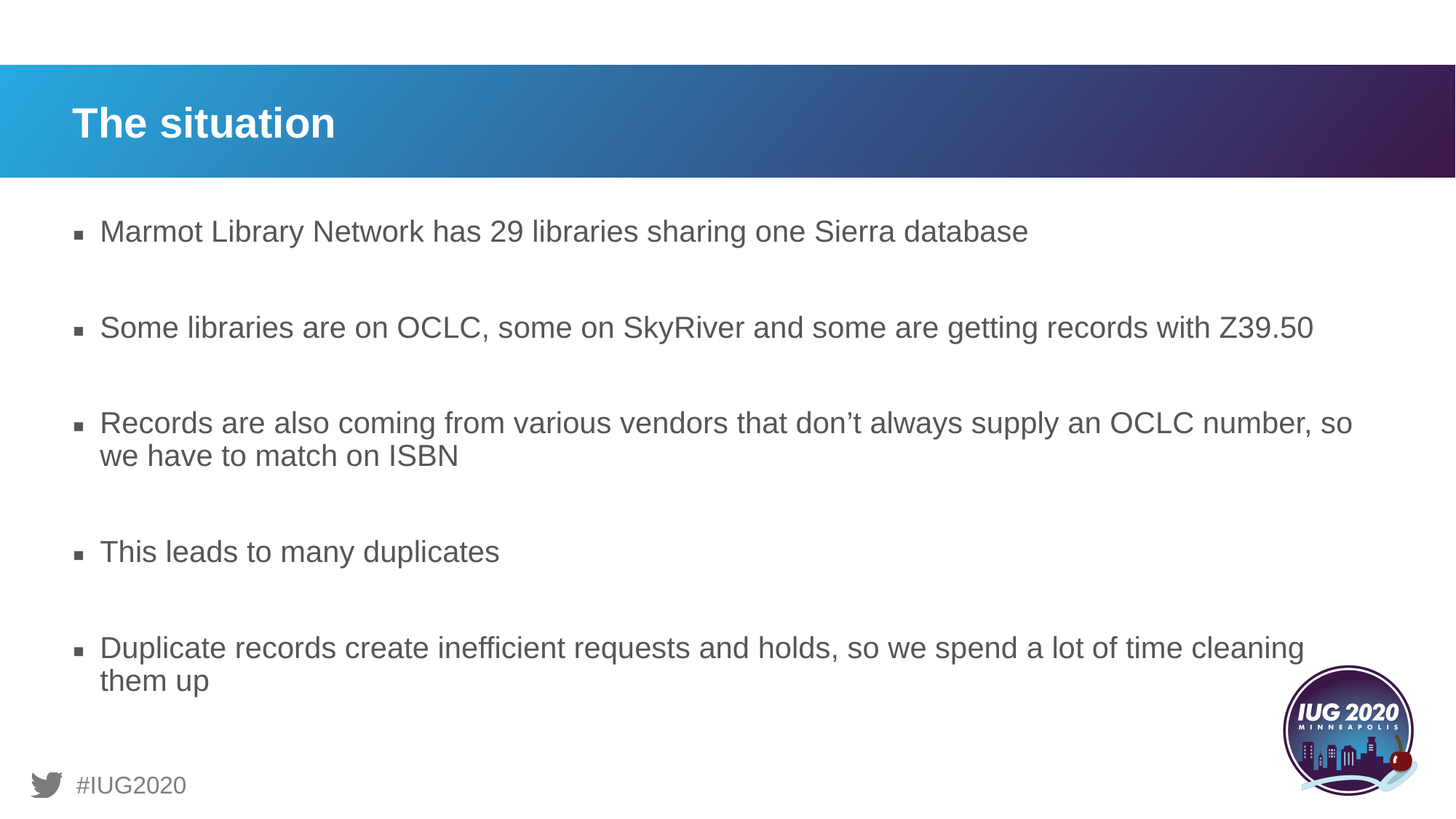

# The situation
Marmot Library Network has 29 libraries sharing one Sierra database

Some libraries are on OCLC, some on SkyRiver and some are getting records with Z39.50

Records are also coming from various vendors that don’t always supply an OCLC number, so we have to match on ISBN

This leads to many duplicates

Duplicate records create inefficient requests and holds, so we spend a lot of time cleaning them up